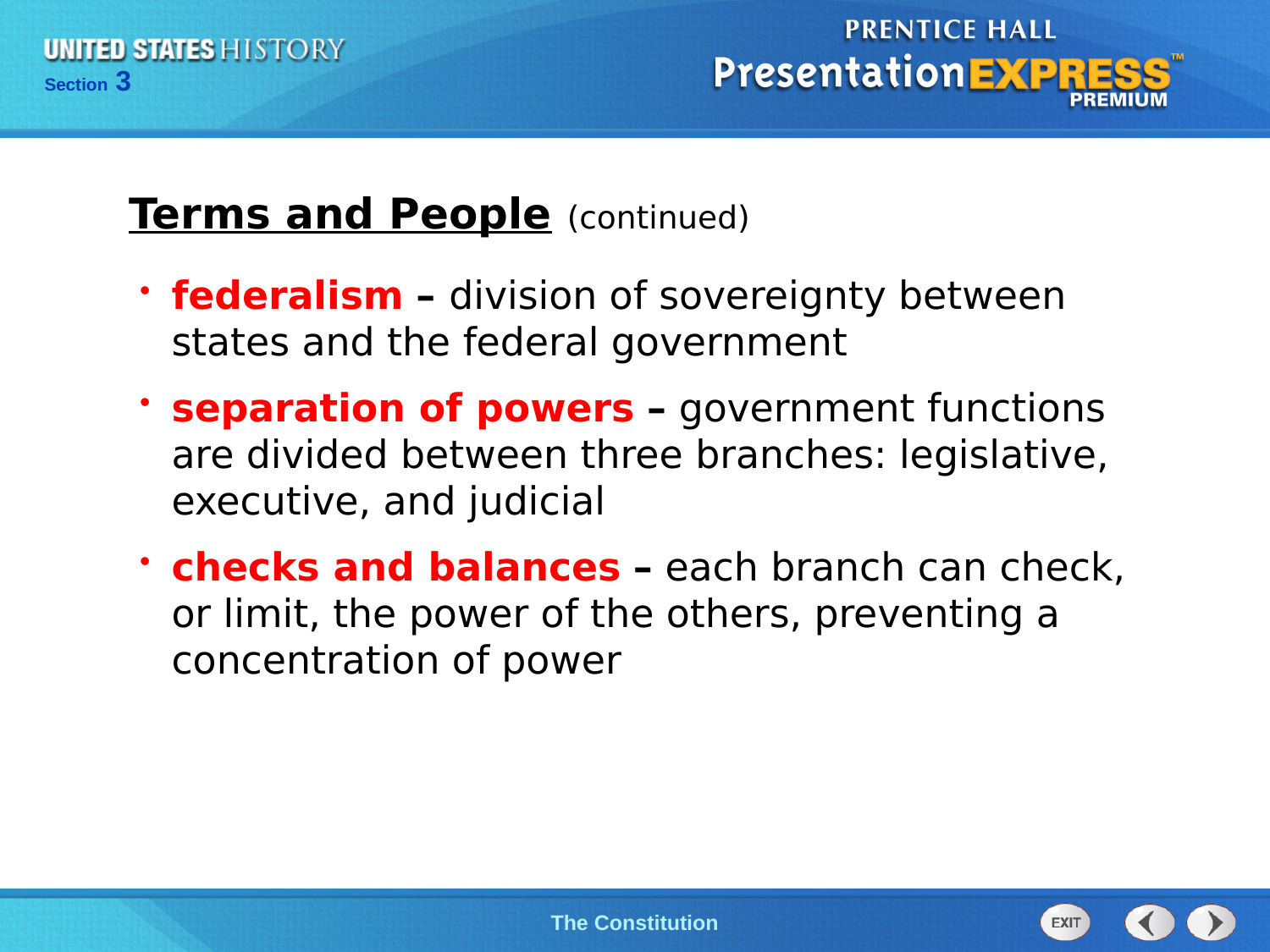

Terms and People (continued)
federalism – division of sovereignty between states and the federal government
separation of powers – government functions are divided between three branches: legislative, executive, and judicial
checks and balances – each branch can check, or limit, the power of the others, preventing a concentration of power